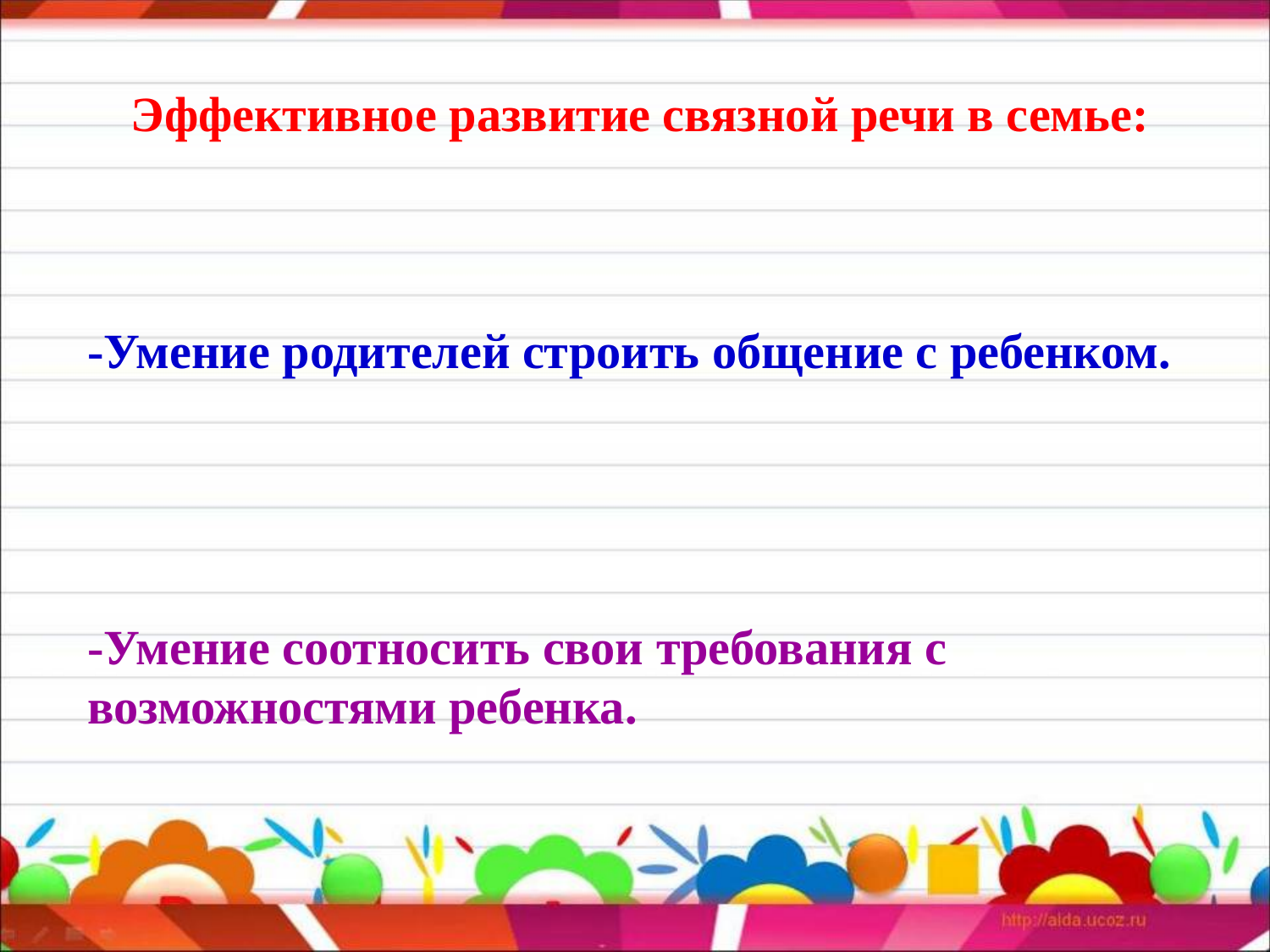

Эффективное развитие связной речи в семье:

-Умение родителей строить общение с ребенком.

-Умение соотносить свои требования с возможностями ребенка.